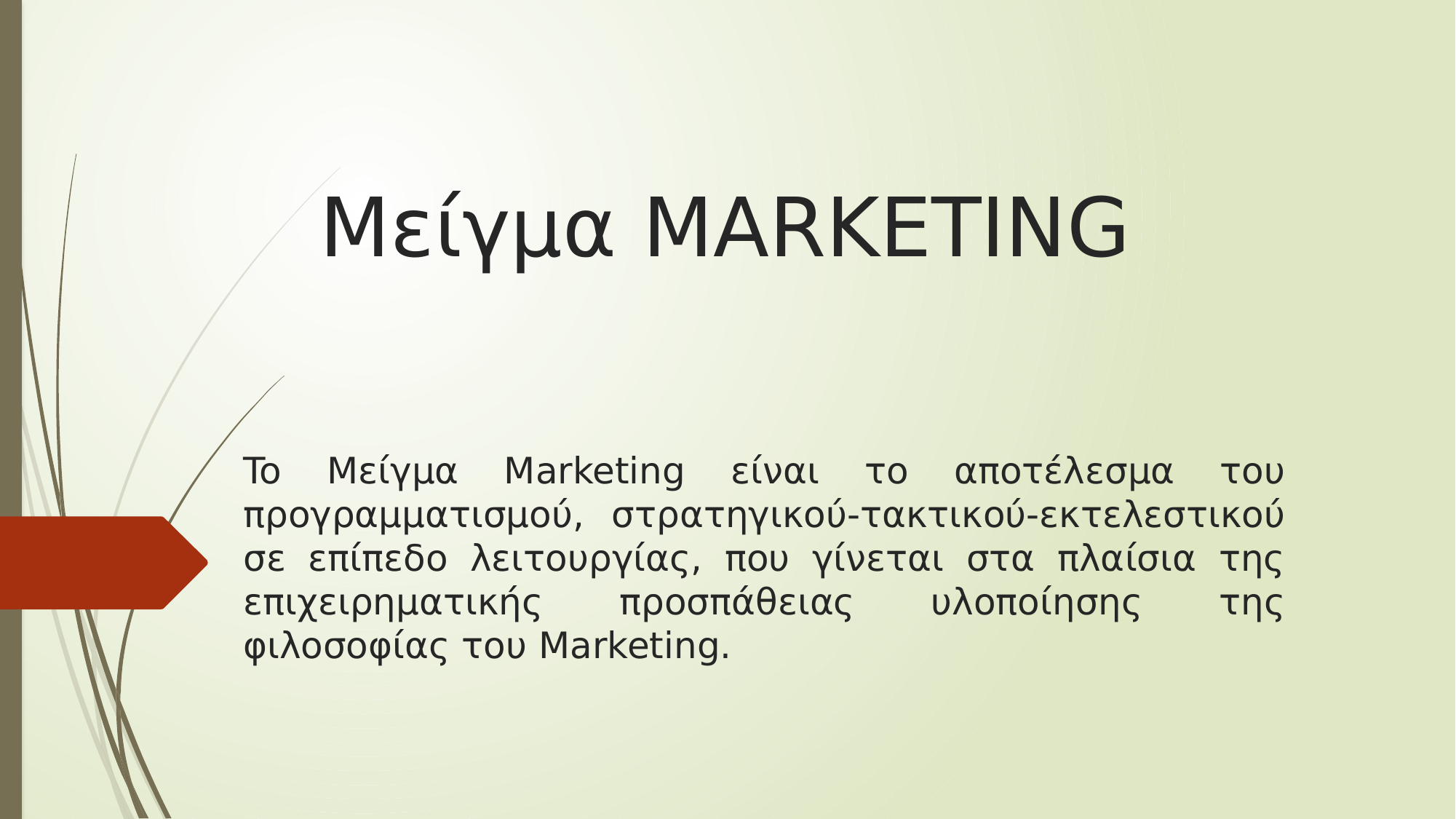

# Μείγμα MARKETING
To Μείγμα Marketing είναι το αποτέλεσμα του προγραμματισμού, στρατηγικού-τακτικού-εκτελεστικού σε επίπεδο λειτουργίας, που γίνεται στα πλαίσια της επιχειρηματικής προσπάθειας υλοποίησης της φιλοσοφίας του Marketing.